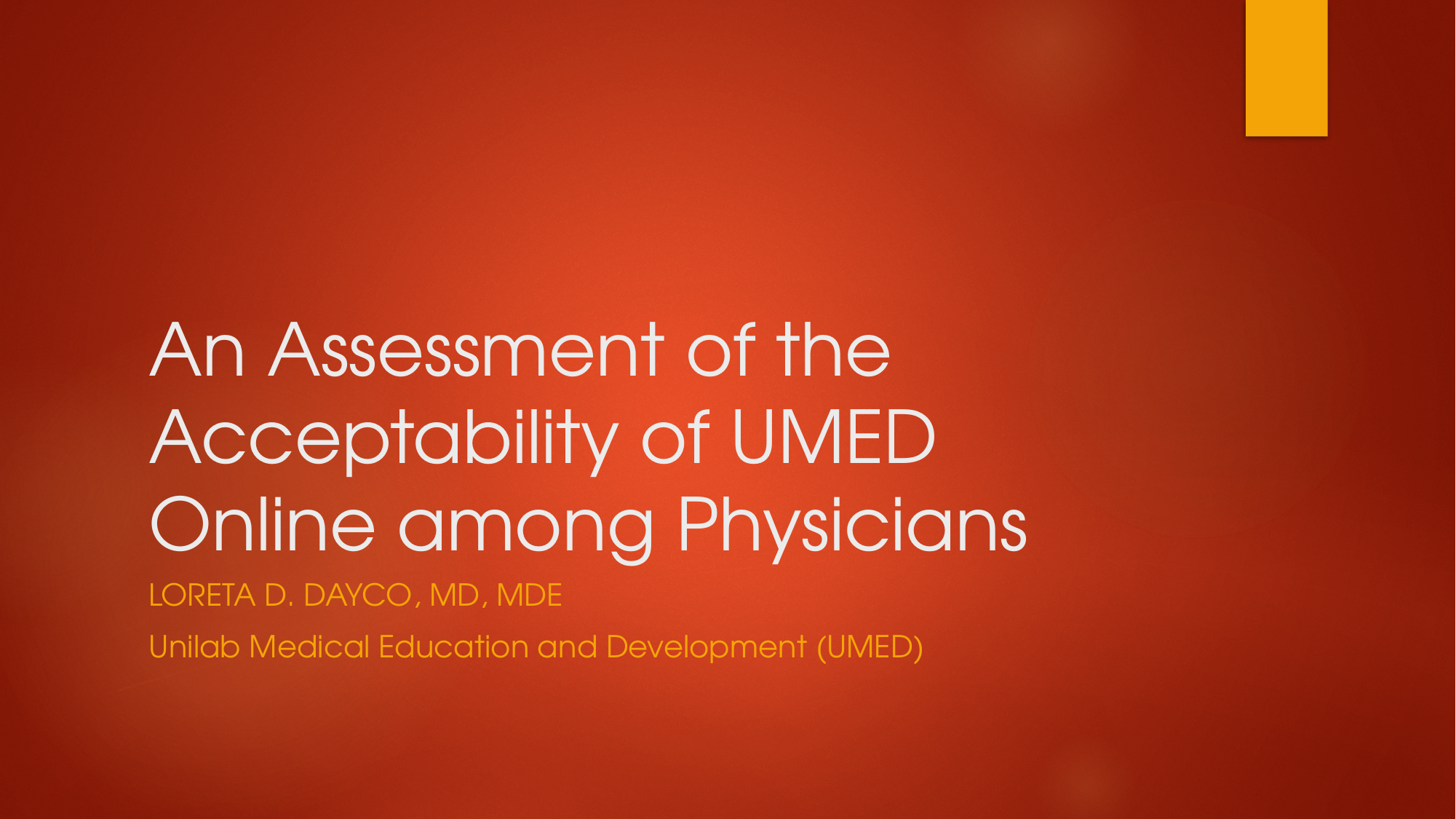

# An Assessment of the Acceptability of UMED Online among Physicians
Loreta d. dayco, md, mde
Unilab Medical Education and Development (UMED)